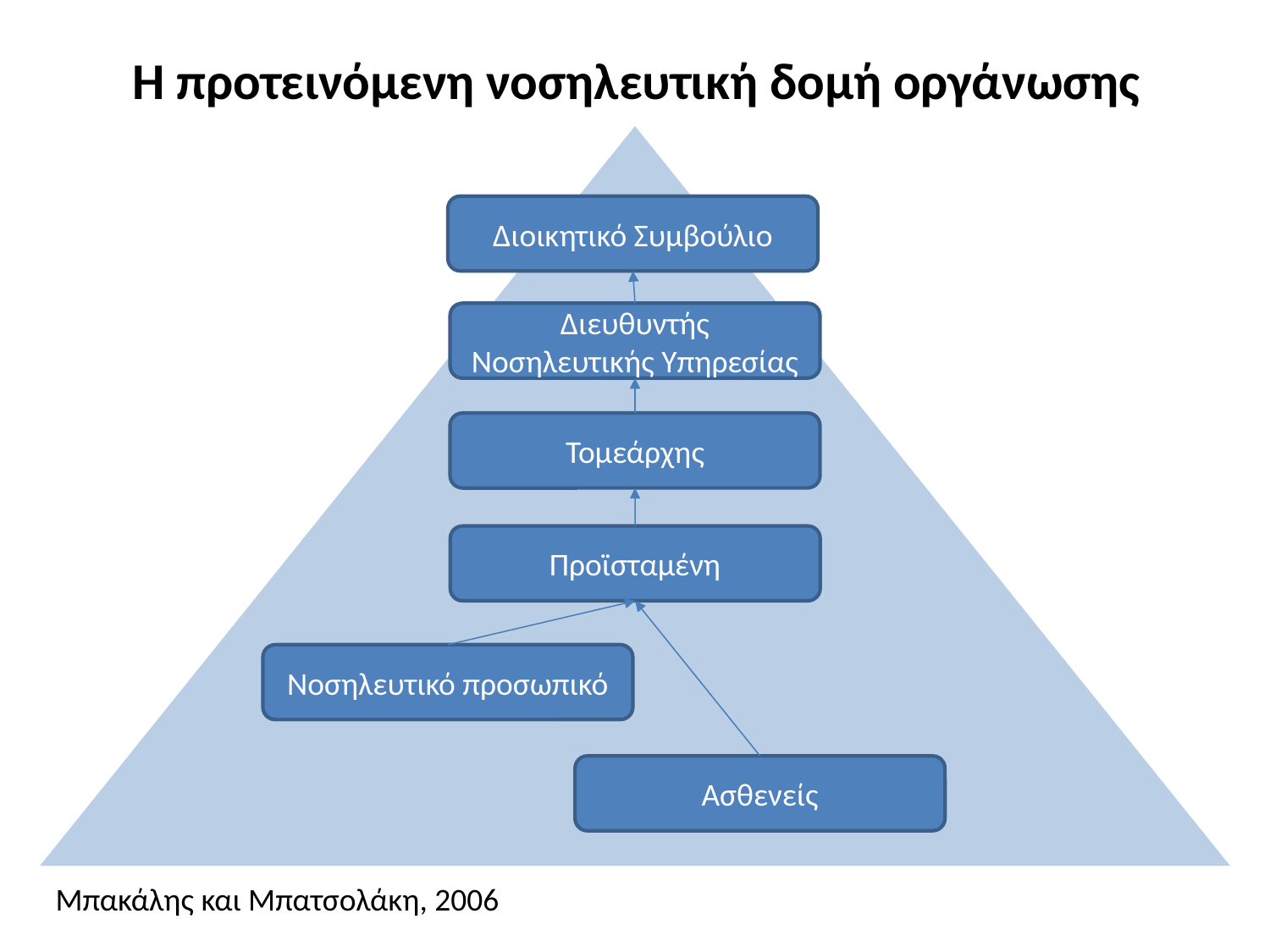

# Η προτεινόμενη νοσηλευτική δομή οργάνωσης

Διοικητικό Συμβούλιο
Διευθυντής Νοσηλευτικής Υπηρεσίας
Τομεάρχης
Προϊσταμένη
Νοσηλευτικό προσωπικό
Ασθενείς
Μπακάλης και Μπατσολάκη, 2006